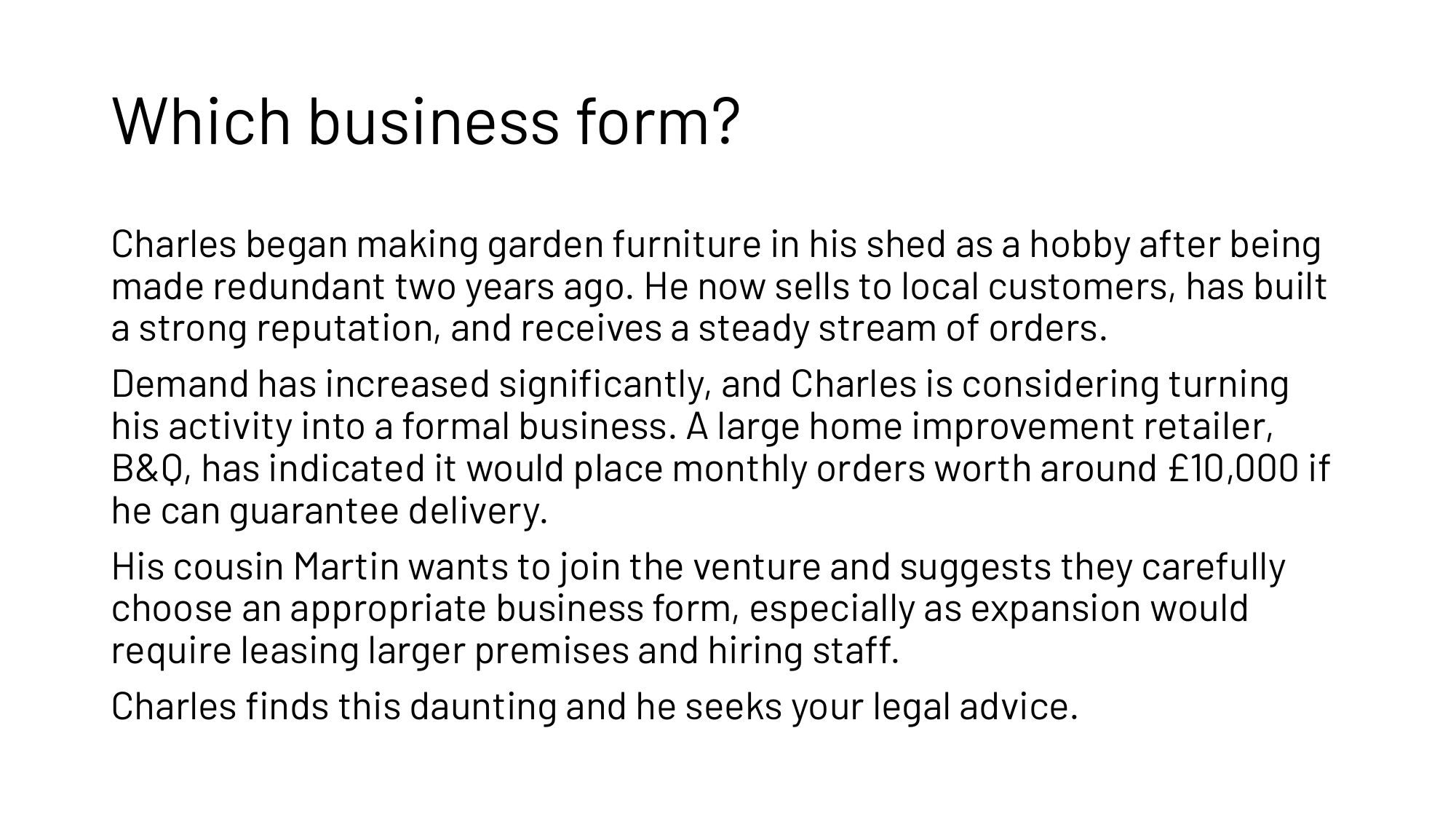

# Which business form?
Charles began making garden furniture in his shed as a hobby after being made redundant two years ago. He now sells to local customers, has built a strong reputation, and receives a steady stream of orders.
Demand has increased significantly, and Charles is considering turning his activity into a formal business. A large home improvement retailer, B&Q, has indicated it would place monthly orders worth around £10,000 if he can guarantee delivery.
His cousin Martin wants to join the venture and suggests they carefully choose an appropriate business form, especially as expansion would require leasing larger premises and hiring staff.
Charles finds this daunting and he seeks your legal advice.